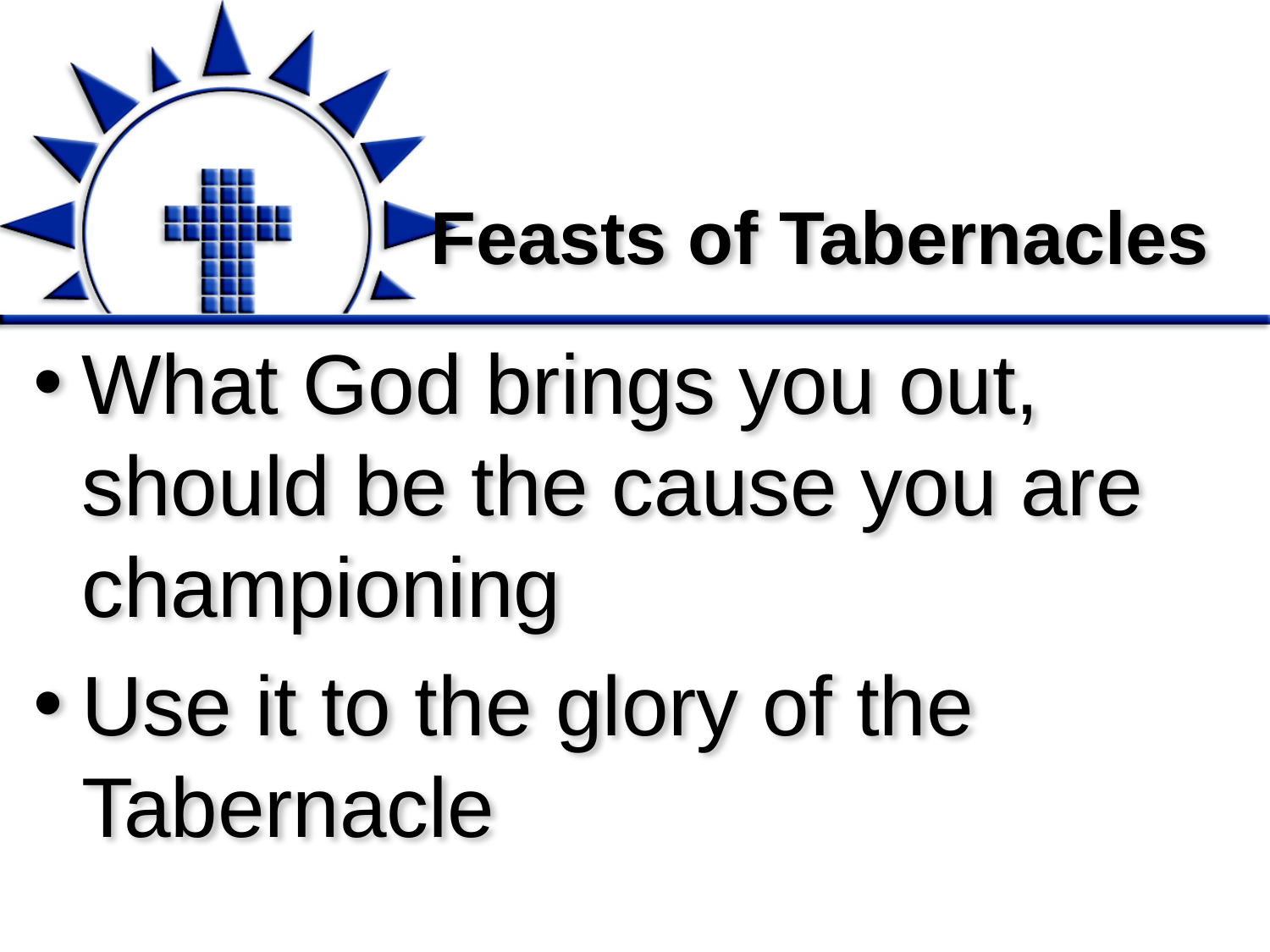

# Feasts of Tabernacles
What God brings you out, should be the cause you are championing
Use it to the glory of the Tabernacle